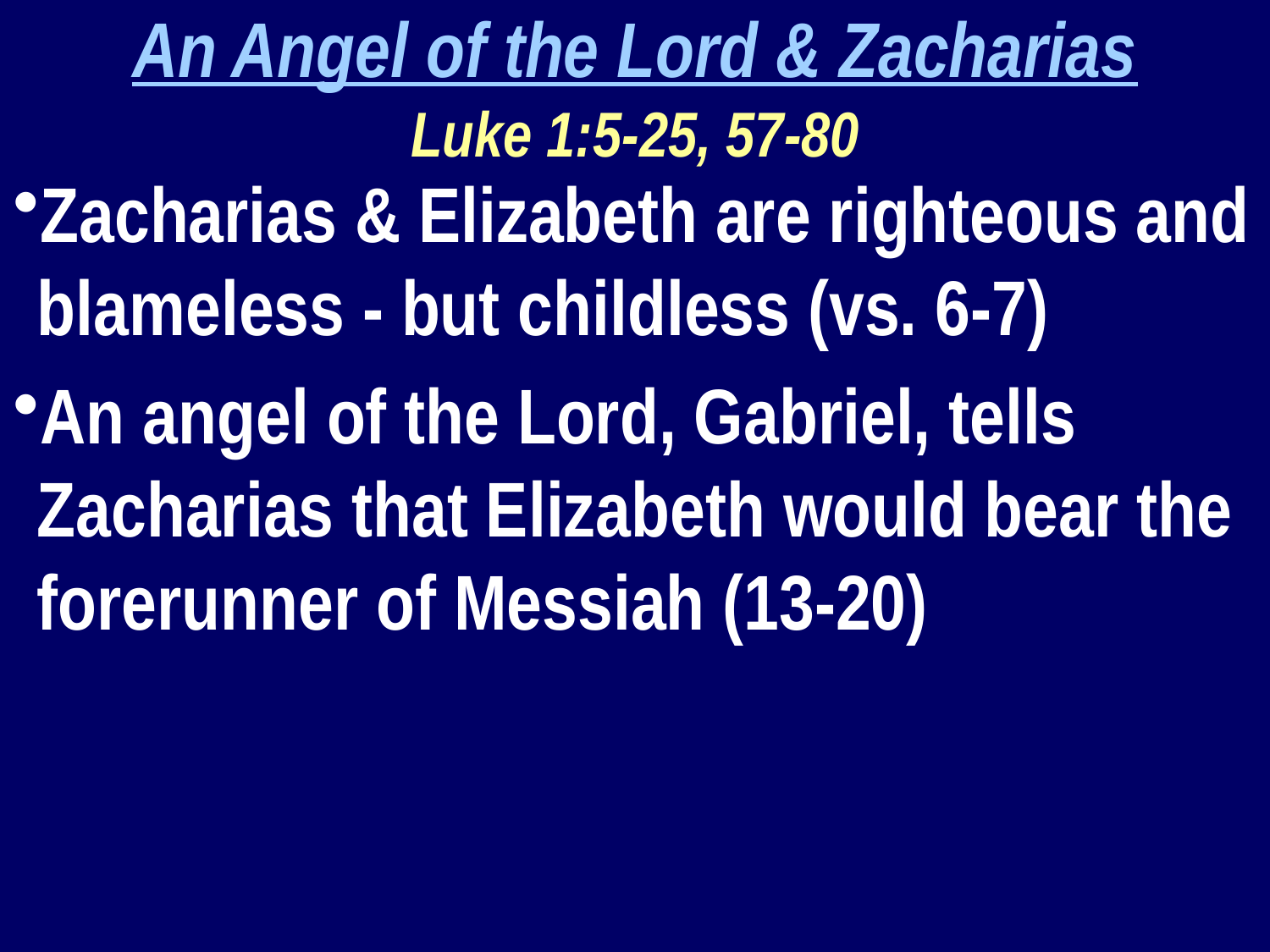

An Angel of the Lord & Zacharias
Luke 1:5-25, 57-80
Zacharias & Elizabeth are righteous and blameless - but childless (vs. 6-7)
An angel of the Lord, Gabriel, tells Zacharias that Elizabeth would bear the forerunner of Messiah (13-20)